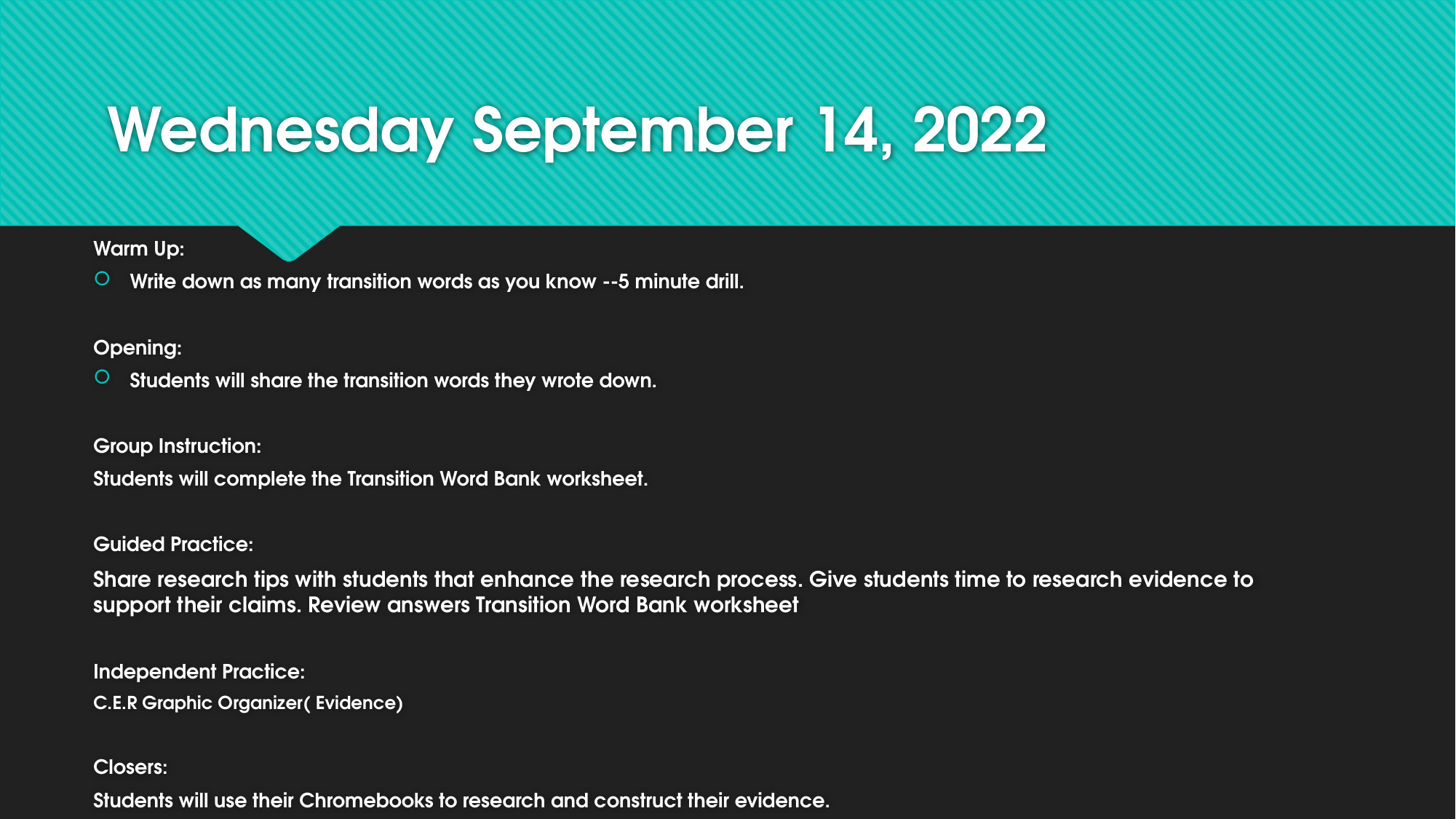

# Wednesday September 14, 2022
Warm Up:
Write down as many transition words as you know --5 minute drill.

Opening:
Students will share the transition words they wrote down.

Group Instruction:
Students will complete the Transition Word Bank worksheet.

Guided Practice:
Share research tips with students that enhance the research process. Give students time to research evidence to support their claims. Review answers Transition Word Bank worksheet

Independent Practice:
C.E.R Graphic Organizer( Evidence)

Closers:
Students will use their Chromebooks to research and construct their evidence.